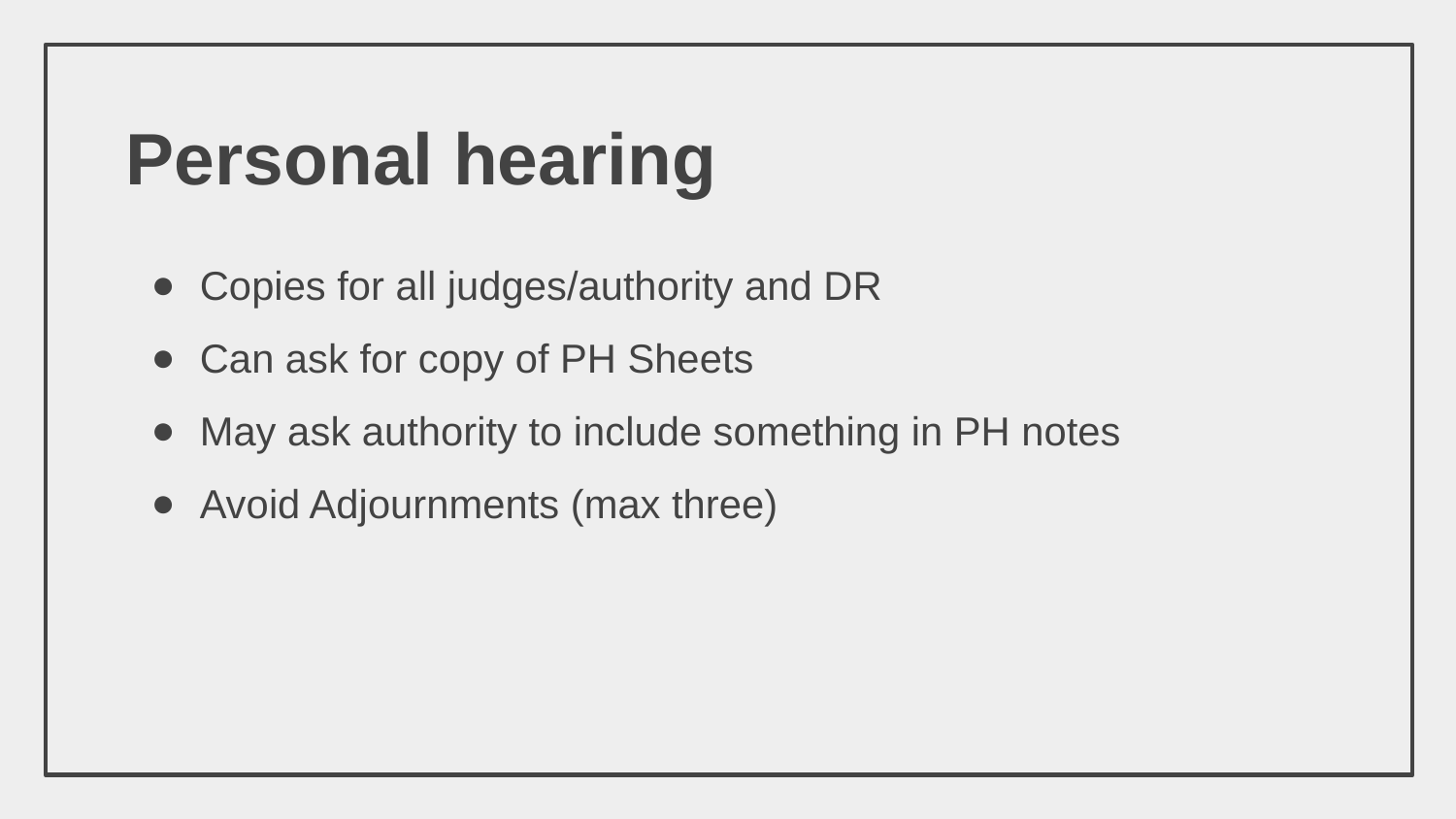

# Personal hearing
Copies for all judges/authority and DR
Can ask for copy of PH Sheets
May ask authority to include something in PH notes
Avoid Adjournments (max three)